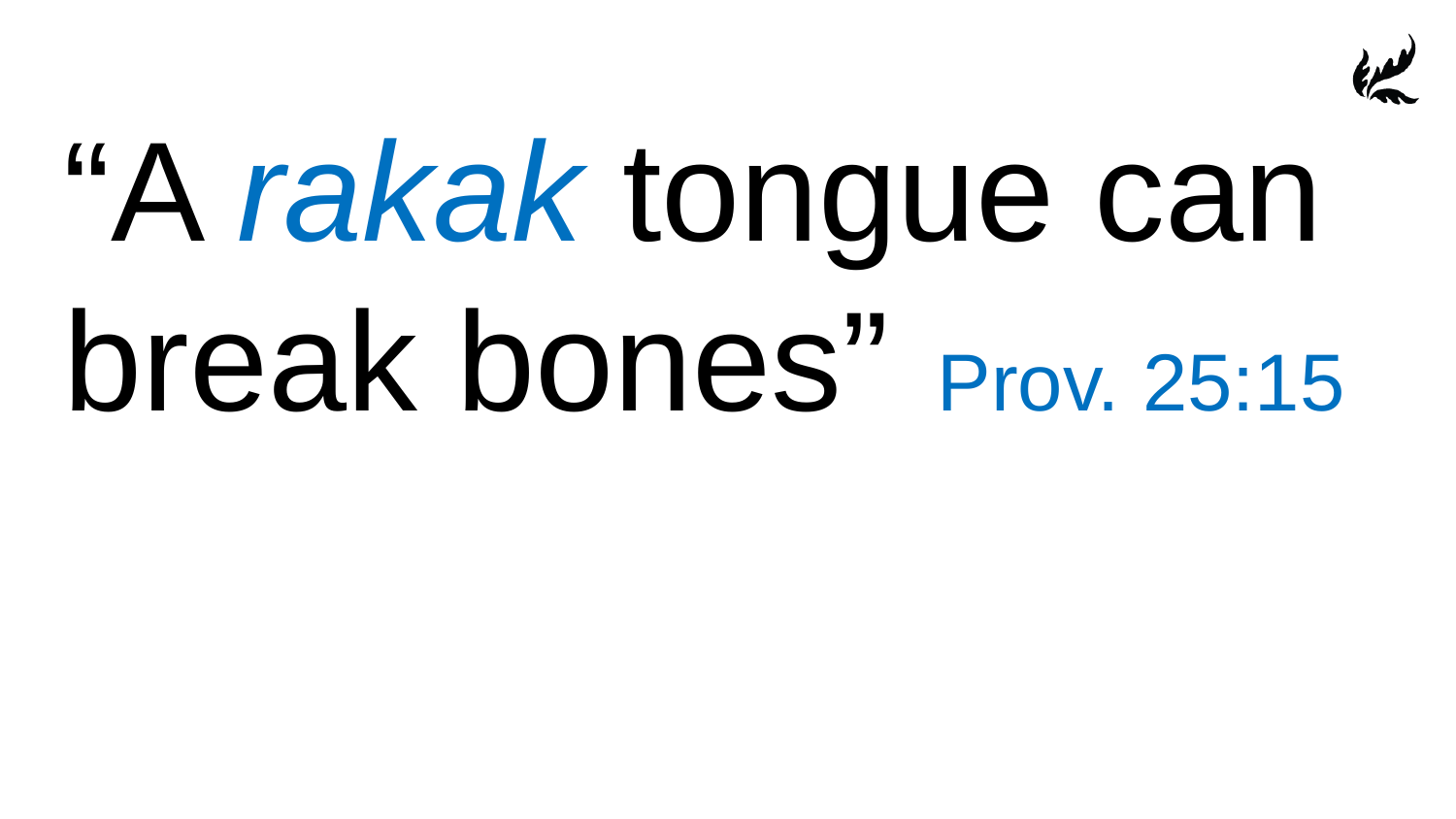

“A rakak tongue can break bones” 	Prov. 25:15